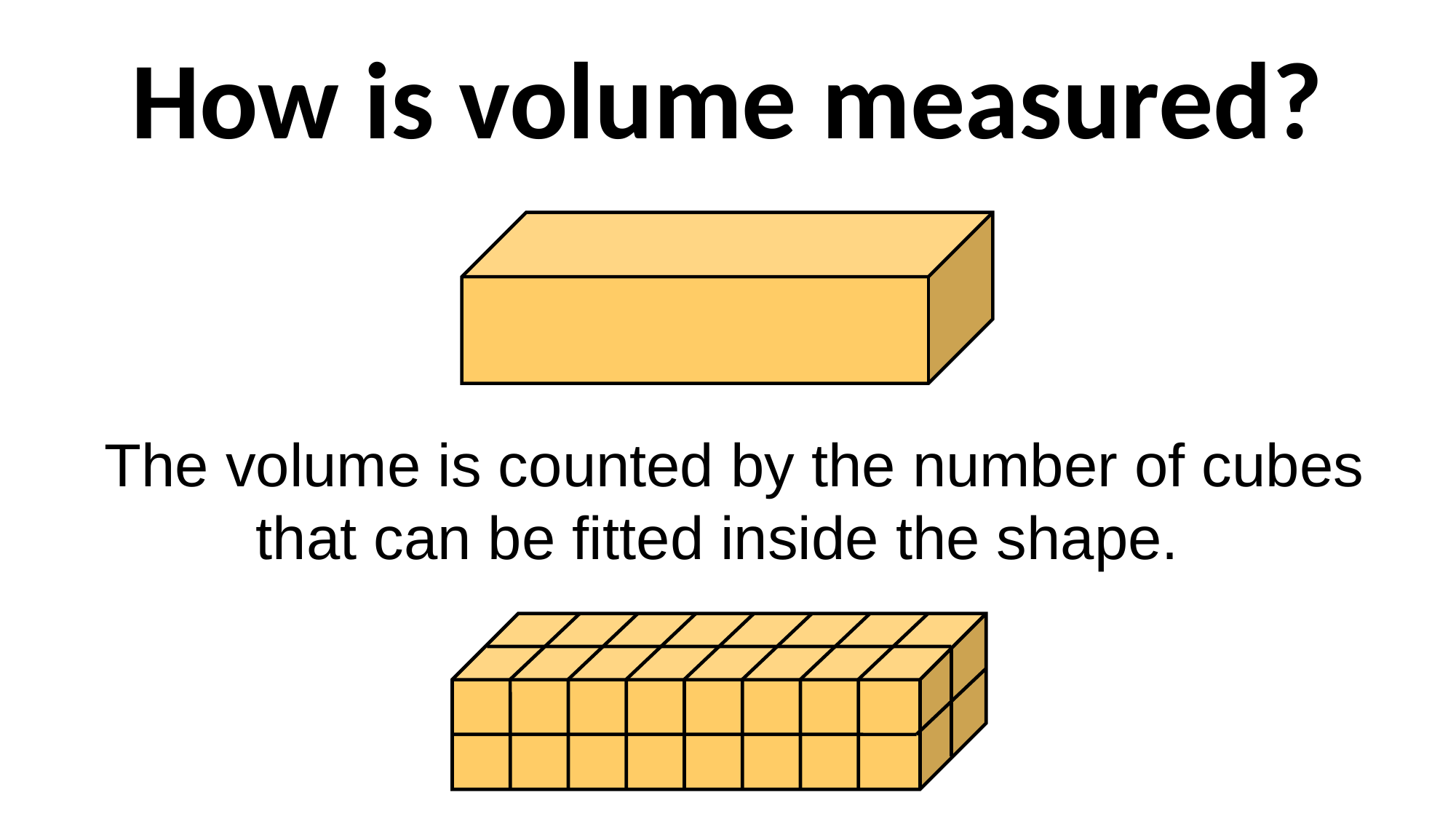

How is volume measured?

The volume is counted by the number of cubes
that can be fitted inside the shape.